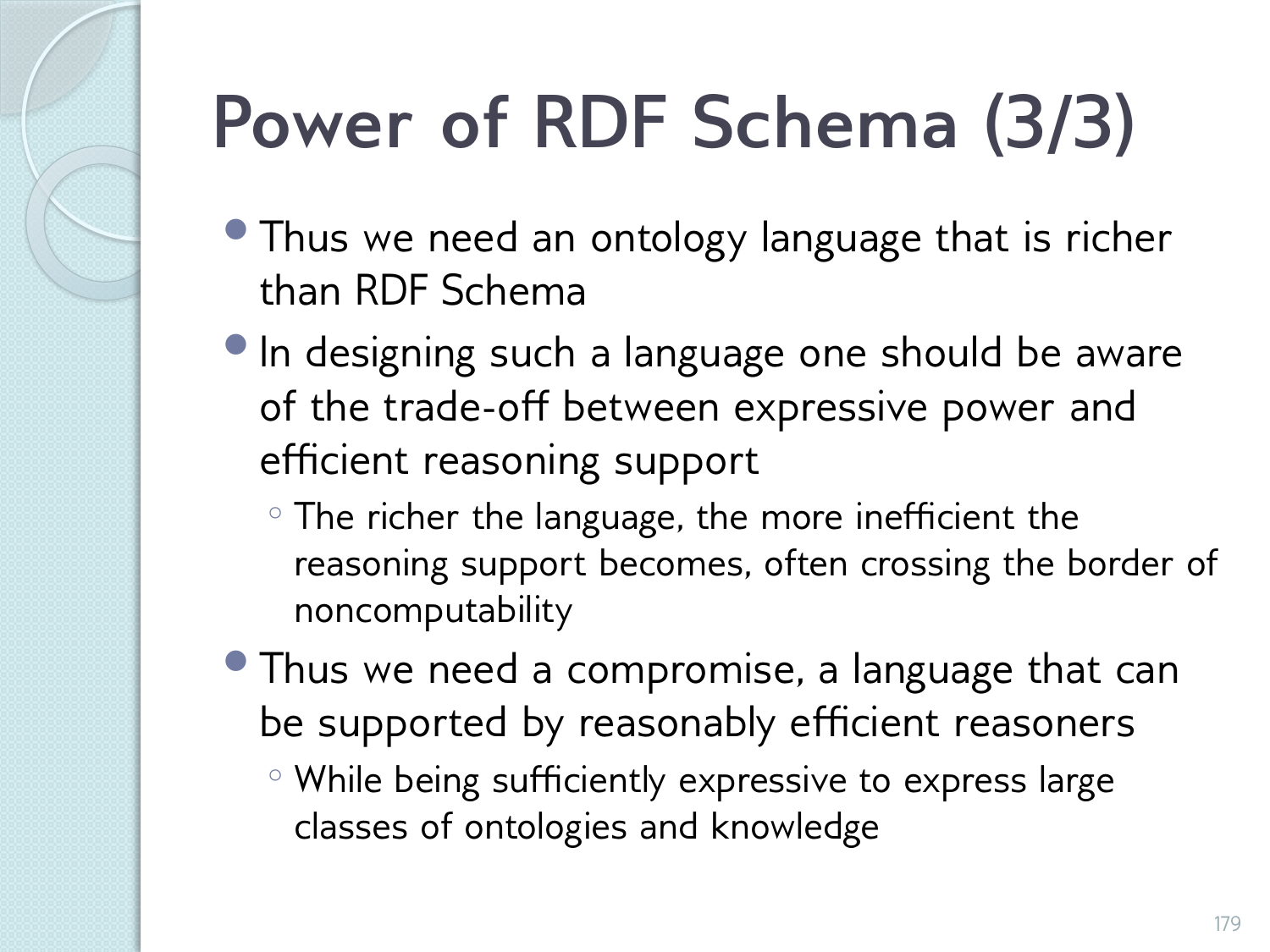

# Power of RDF Schema (3/3)
Thus we need an ontology language that is richer than RDF Schema
In designing such a language one should be aware of the trade-off between expressive power and efficient reasoning support
The richer the language, the more inefficient the reasoning support becomes, often crossing the border of noncomputability
Thus we need a compromise, a language that can be supported by reasonably efficient reasoners
While being sufficiently expressive to express large classes of ontologies and knowledge
179